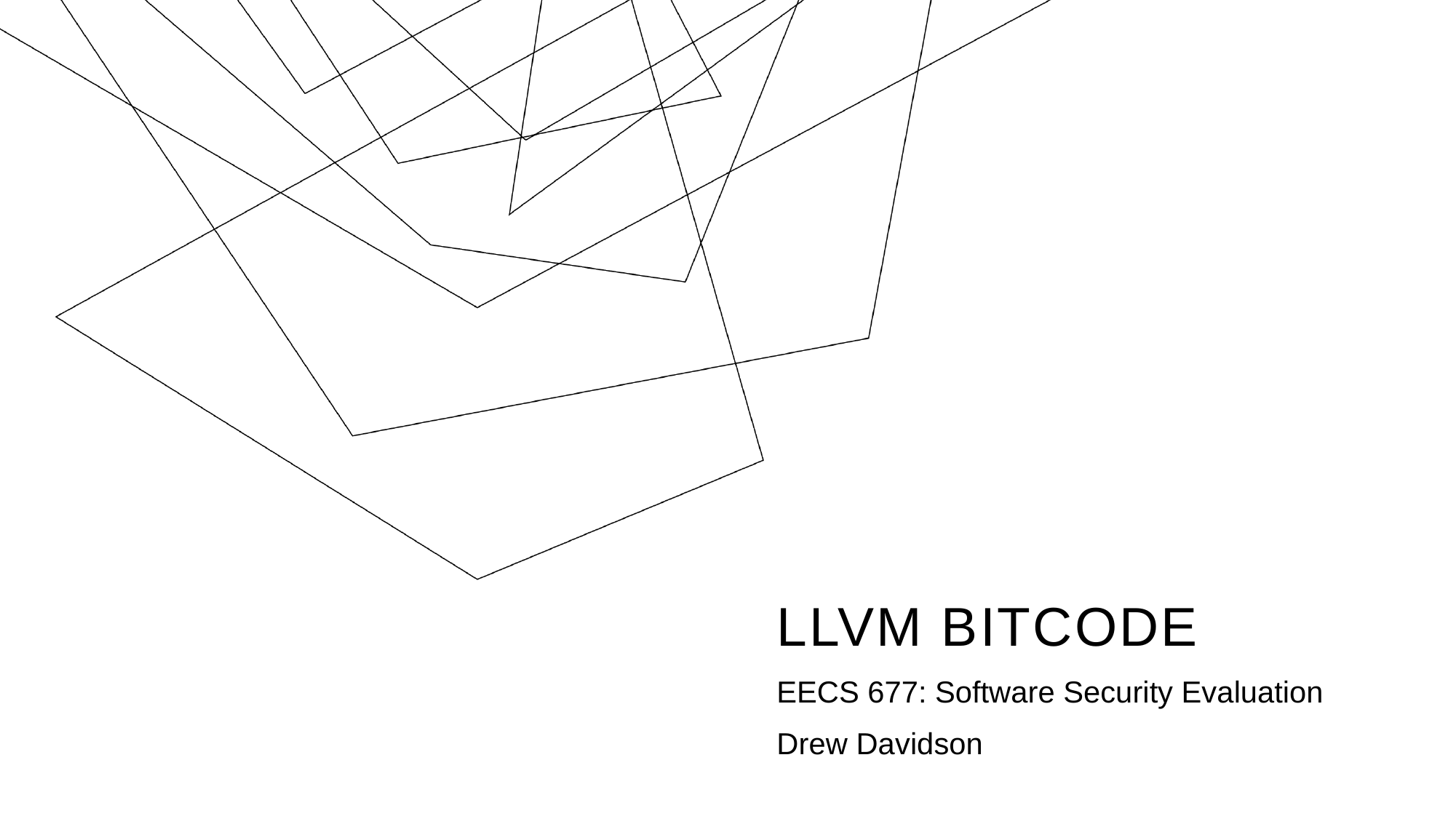

# LLVM BITCODE
EECS 677: Software Security Evaluation
Drew Davidson